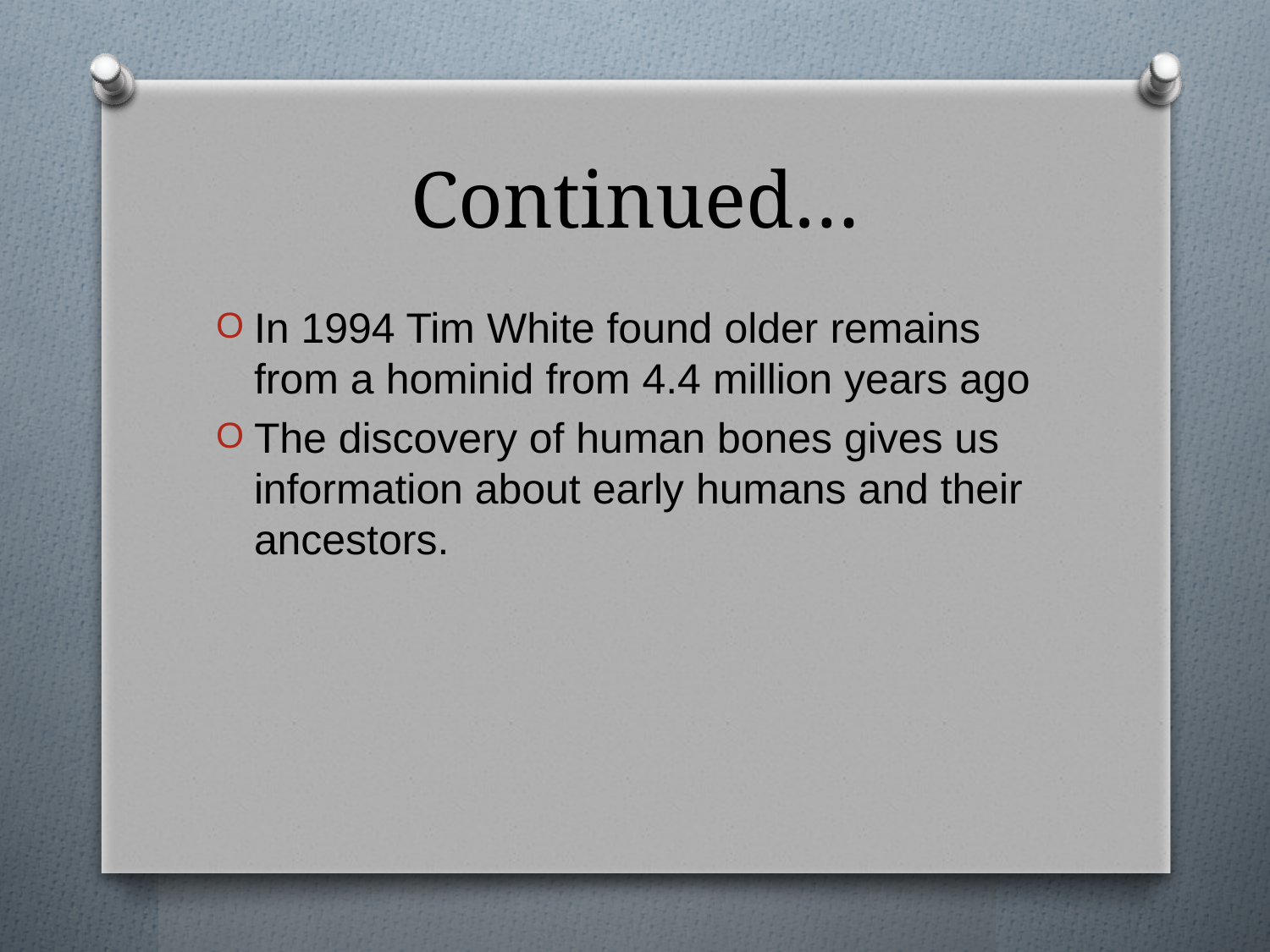

# Continued…
In 1994 Tim White found older remains from a hominid from 4.4 million years ago
The discovery of human bones gives us information about early humans and their ancestors.